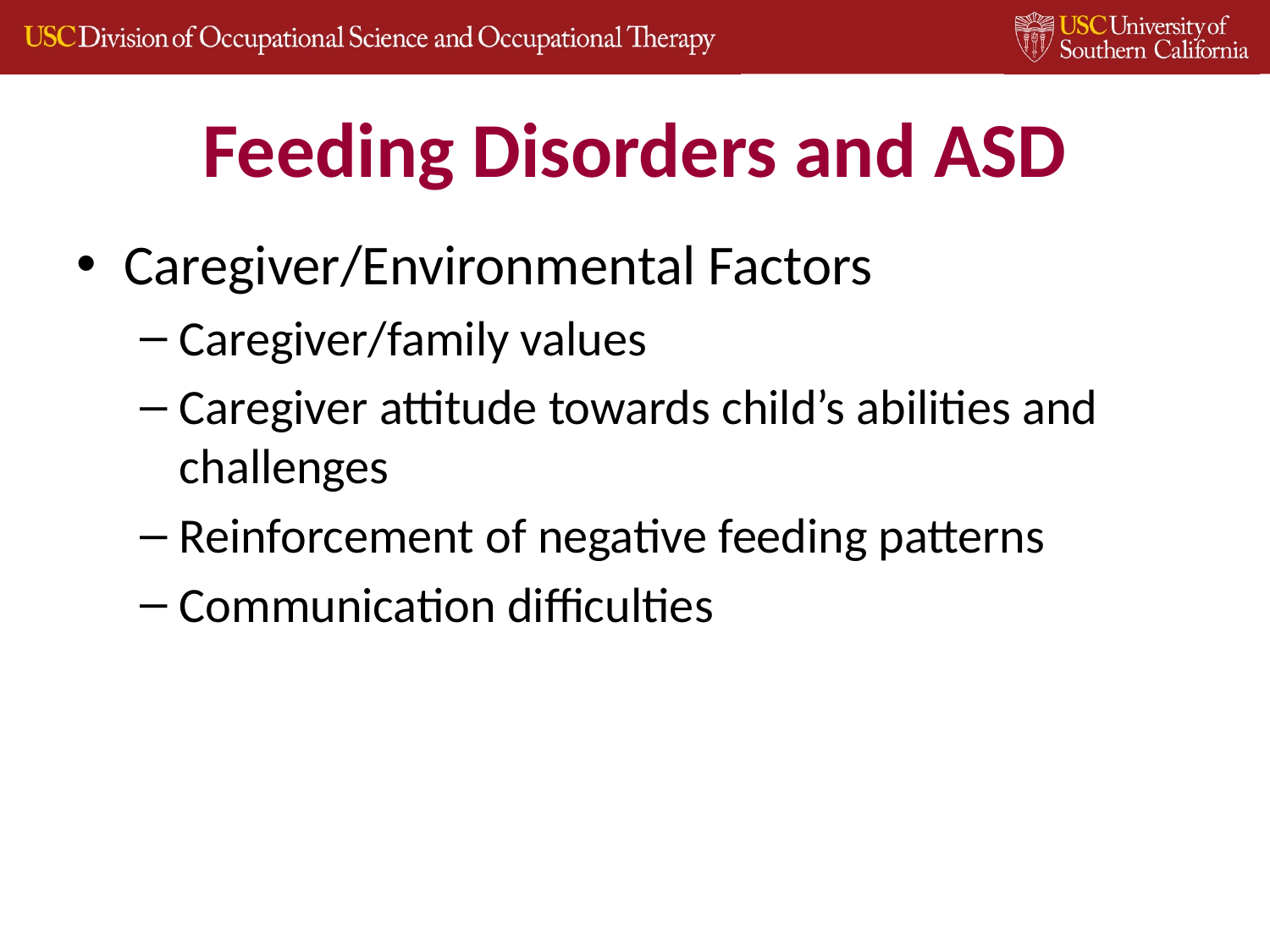

# Feeding Disorders and ASD
Caregiver/Environmental Factors
Caregiver/family values
Caregiver attitude towards child’s abilities and challenges
Reinforcement of negative feeding patterns
Communication difficulties